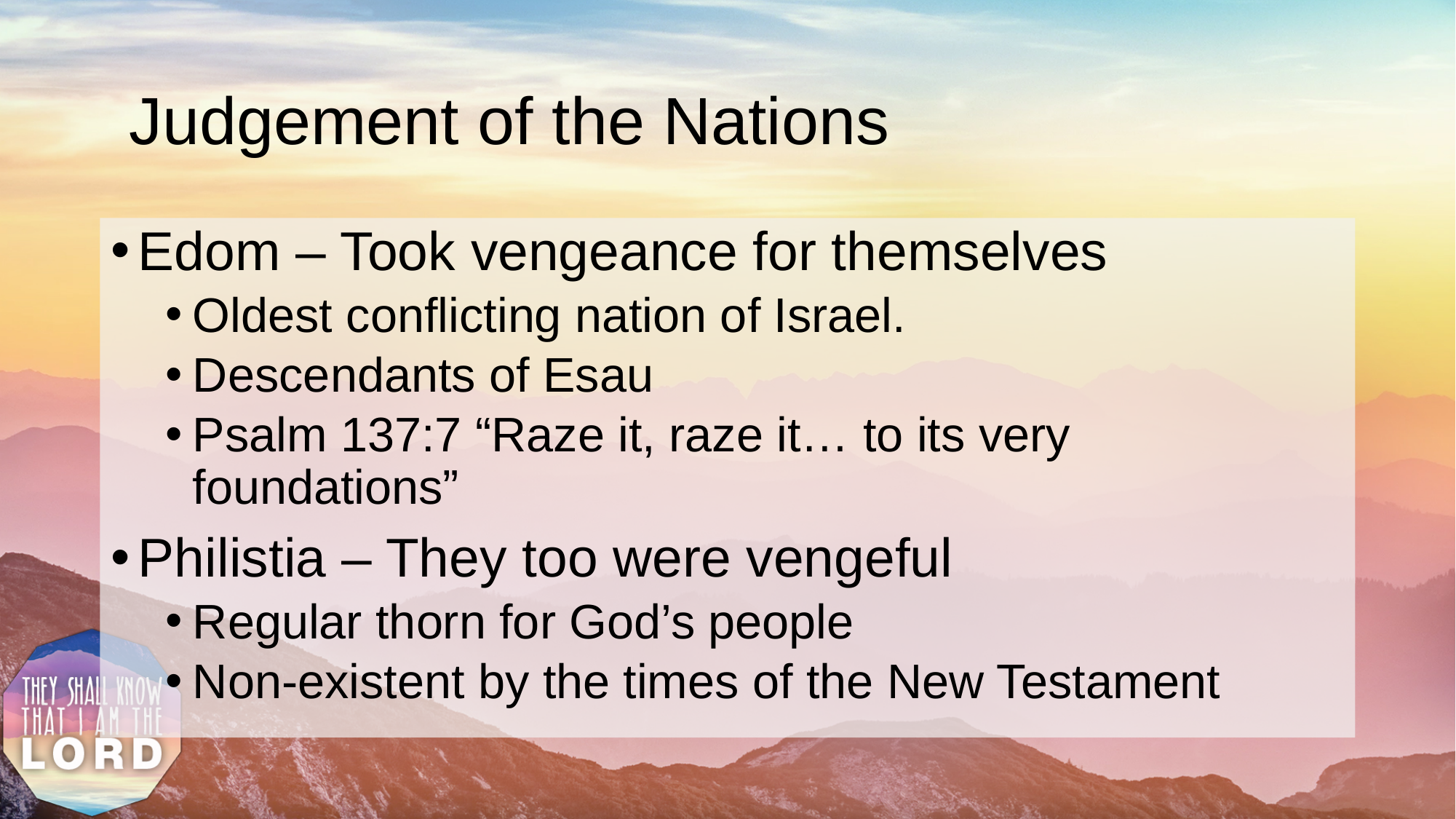

# Judgement of the Nations
Edom – Took vengeance for themselves
Oldest conflicting nation of Israel.
Descendants of Esau
Psalm 137:7 “Raze it, raze it… to its very foundations”
Philistia – They too were vengeful
Regular thorn for God’s people
Non-existent by the times of the New Testament